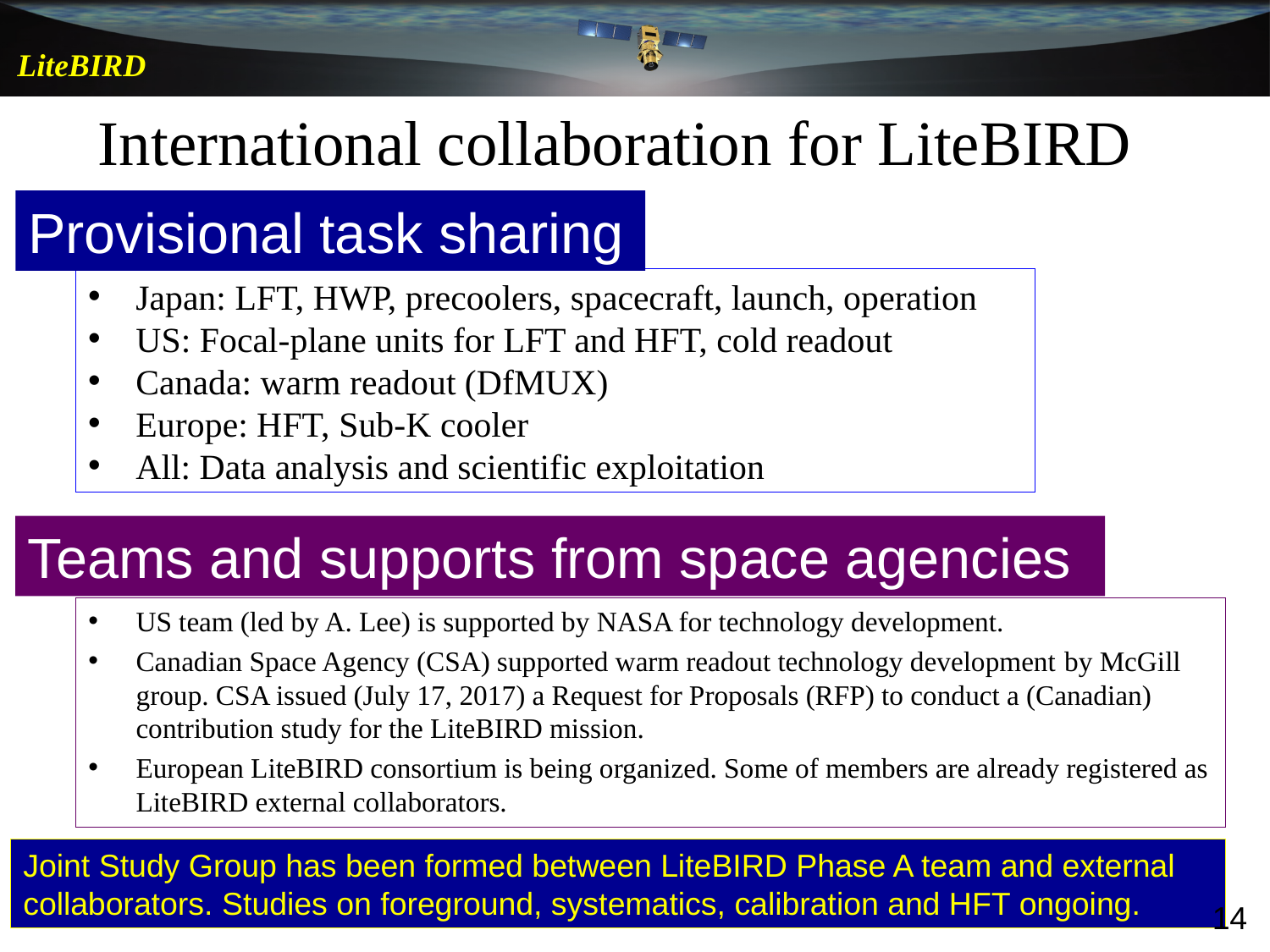

# International collaboration for LiteBIRD
Provisional task sharing
Japan: LFT, HWP, precoolers, spacecraft, launch, operation
US: Focal-plane units for LFT and HFT, cold readout
Canada: warm readout (DfMUX)
Europe: HFT, Sub-K cooler
All: Data analysis and scientific exploitation
Teams and supports from space agencies
US team (led by A. Lee) is supported by NASA for technology development.
Canadian Space Agency (CSA) supported warm readout technology development by McGill group. CSA issued (July 17, 2017) a Request for Proposals (RFP) to conduct a (Canadian) contribution study for the LiteBIRD mission.
European LiteBIRD consortium is being organized. Some of members are already registered as LiteBIRD external collaborators.

Joint Study Group has been formed between LiteBIRD Phase A team and external collaborators. Studies on foreground, systematics, calibration and HFT ongoing.
European LiteBIRD consortium
meeting in Aug. 2-3 in Cardiff.
14